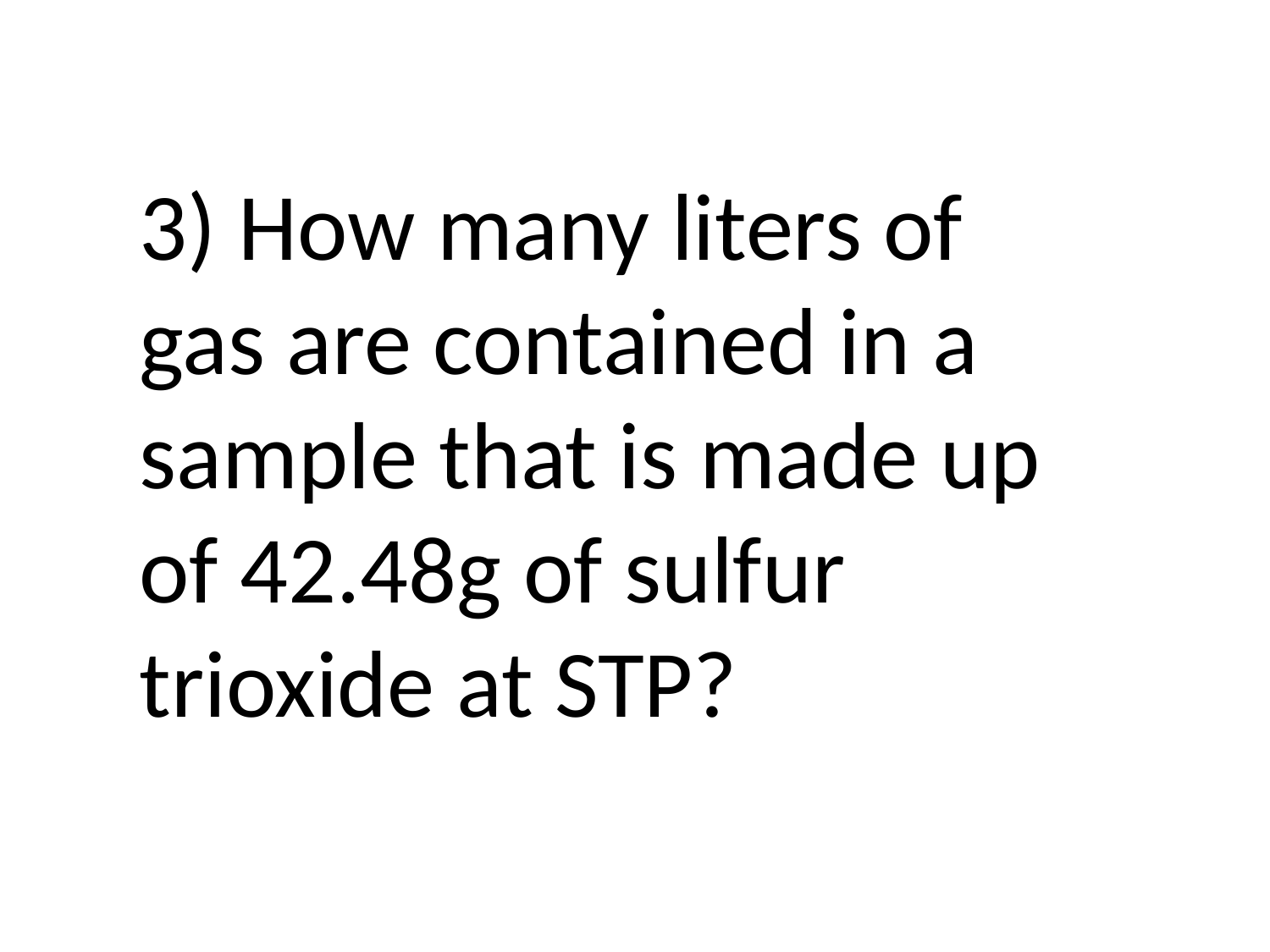

3) How many liters of gas are contained in a sample that is made up of 42.48g of sulfur trioxide at STP?